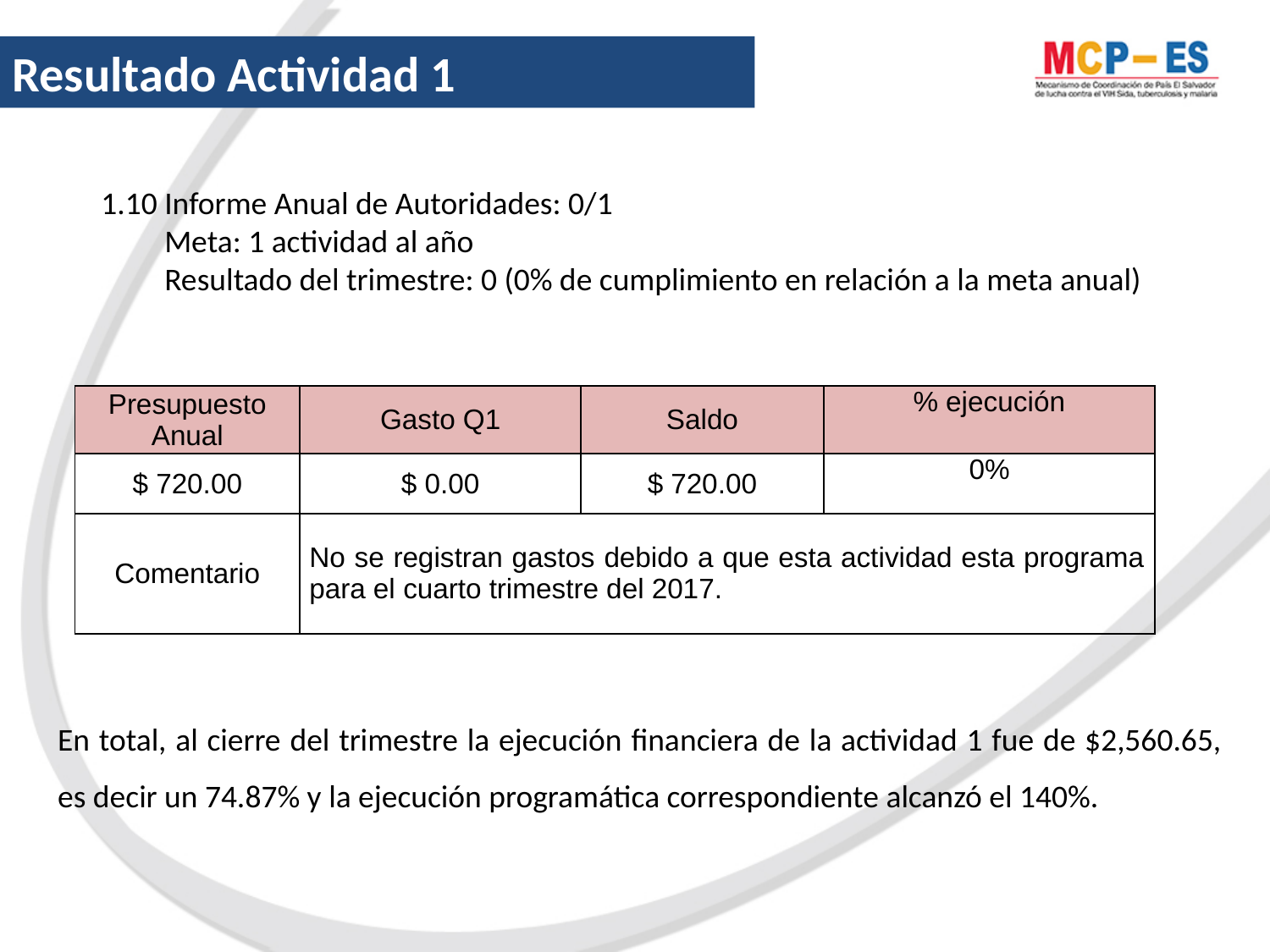

Resultado Actividad 1
1.10 Informe Anual de Autoridades: 0/1
	Meta: 1 actividad al año
	Resultado del trimestre: 0 (0% de cumplimiento en relación a la meta anual)
| Presupuesto Anual | Gasto Q1 | Saldo | % ejecución |
| --- | --- | --- | --- |
| $ 720.00 | $ 0.00 | $ 720.00 | 0% |
| Comentario | No se registran gastos debido a que esta actividad esta programa para el cuarto trimestre del 2017. |  |  |
En total, al cierre del trimestre la ejecución financiera de la actividad 1 fue de $2,560.65, es decir un 74.87% y la ejecución programática correspondiente alcanzó el 140%.